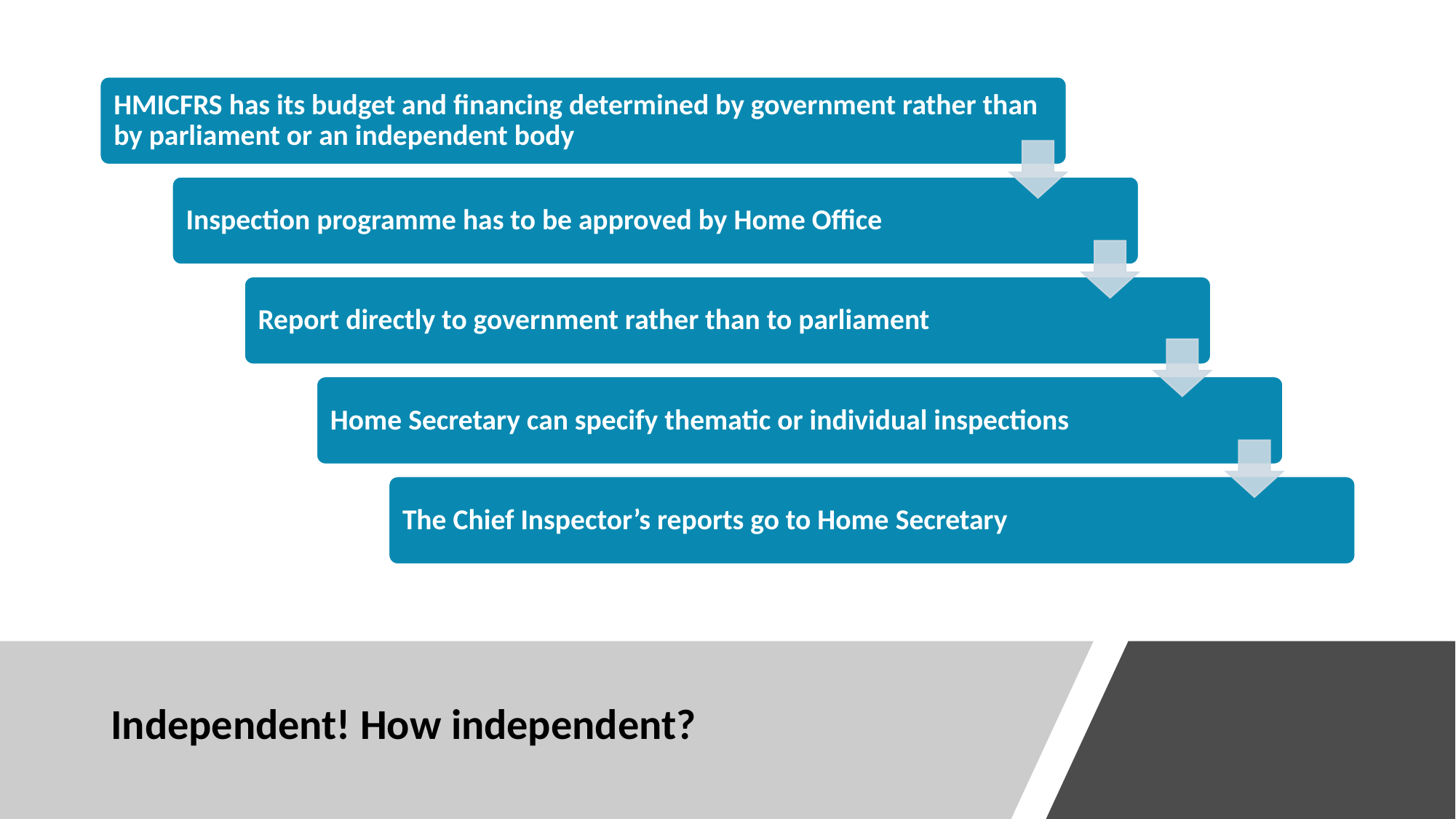

HMICFRS has its budget and financing determined by government rather than by parliament or an independent body
Inspection programme has to be approved by Home Office
Report directly to government rather than to parliament
Home Secretary can specify thematic or individual inspections
The Chief Inspector’s reports go to Home Secretary

# Independent! How independent?